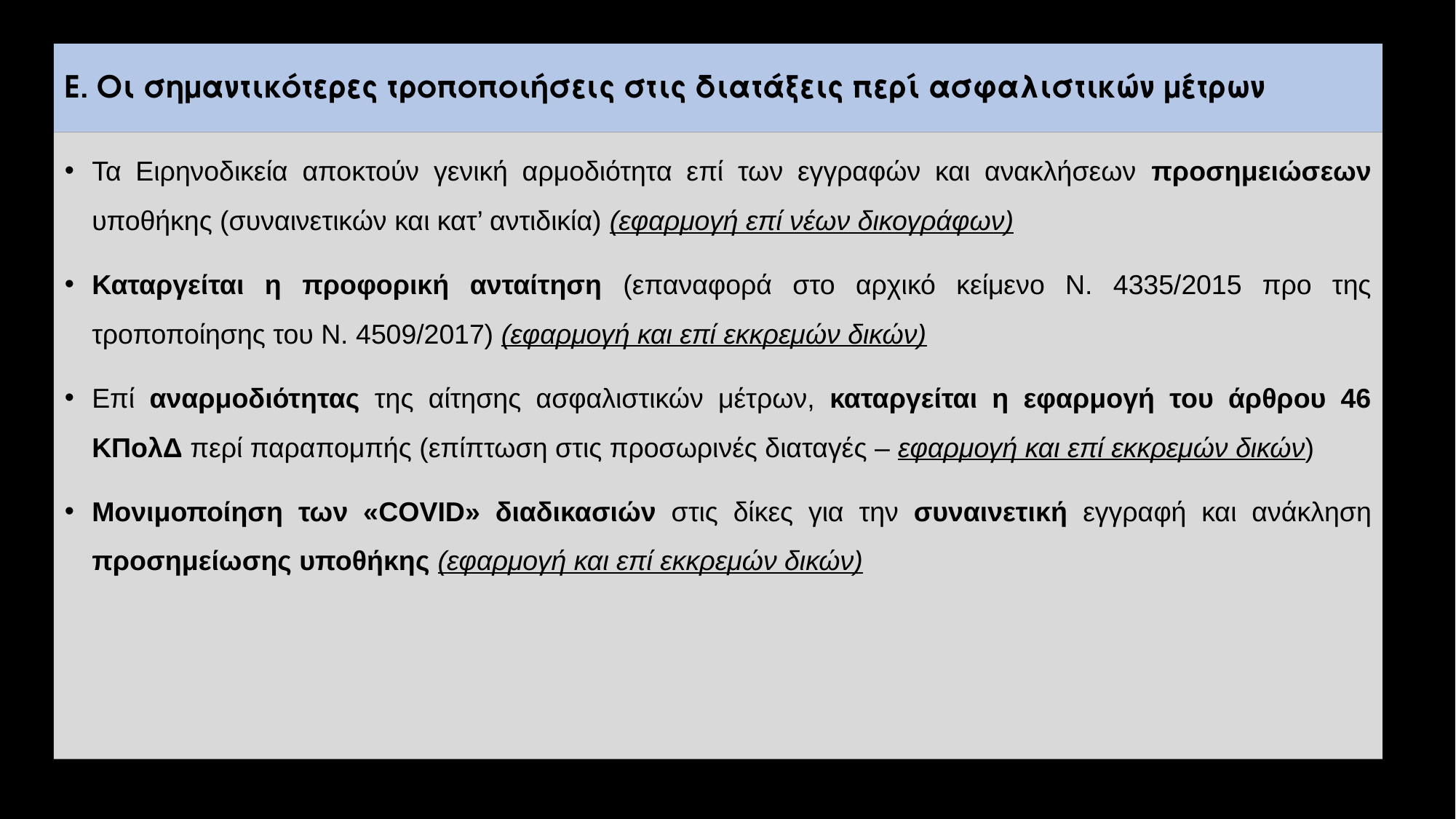

# Ε. Οι σημαντικότερες τροποποιήσεις στις διατάξεις περί ασφαλιστικών μέτρων
Τα Ειρηνοδικεία αποκτούν γενική αρμοδιότητα επί των εγγραφών και ανακλήσεων προσημειώσεων υποθήκης (συναινετικών και κατ’ αντιδικία) (εφαρμογή επί νέων δικογράφων)
Καταργείται η προφορική ανταίτηση (επαναφορά στο αρχικό κείμενο Ν. 4335/2015 προ της τροποποίησης του Ν. 4509/2017) (εφαρμογή και επί εκκρεμών δικών)
Επί αναρμοδιότητας της αίτησης ασφαλιστικών μέτρων, καταργείται η εφαρμογή του άρθρου 46 ΚΠολΔ περί παραπομπής (επίπτωση στις προσωρινές διαταγές – εφαρμογή και επί εκκρεμών δικών)
Μονιμοποίηση των «COVID» διαδικασιών στις δίκες για την συναινετική εγγραφή και ανάκληση προσημείωσης υποθήκης (εφαρμογή και επί εκκρεμών δικών)